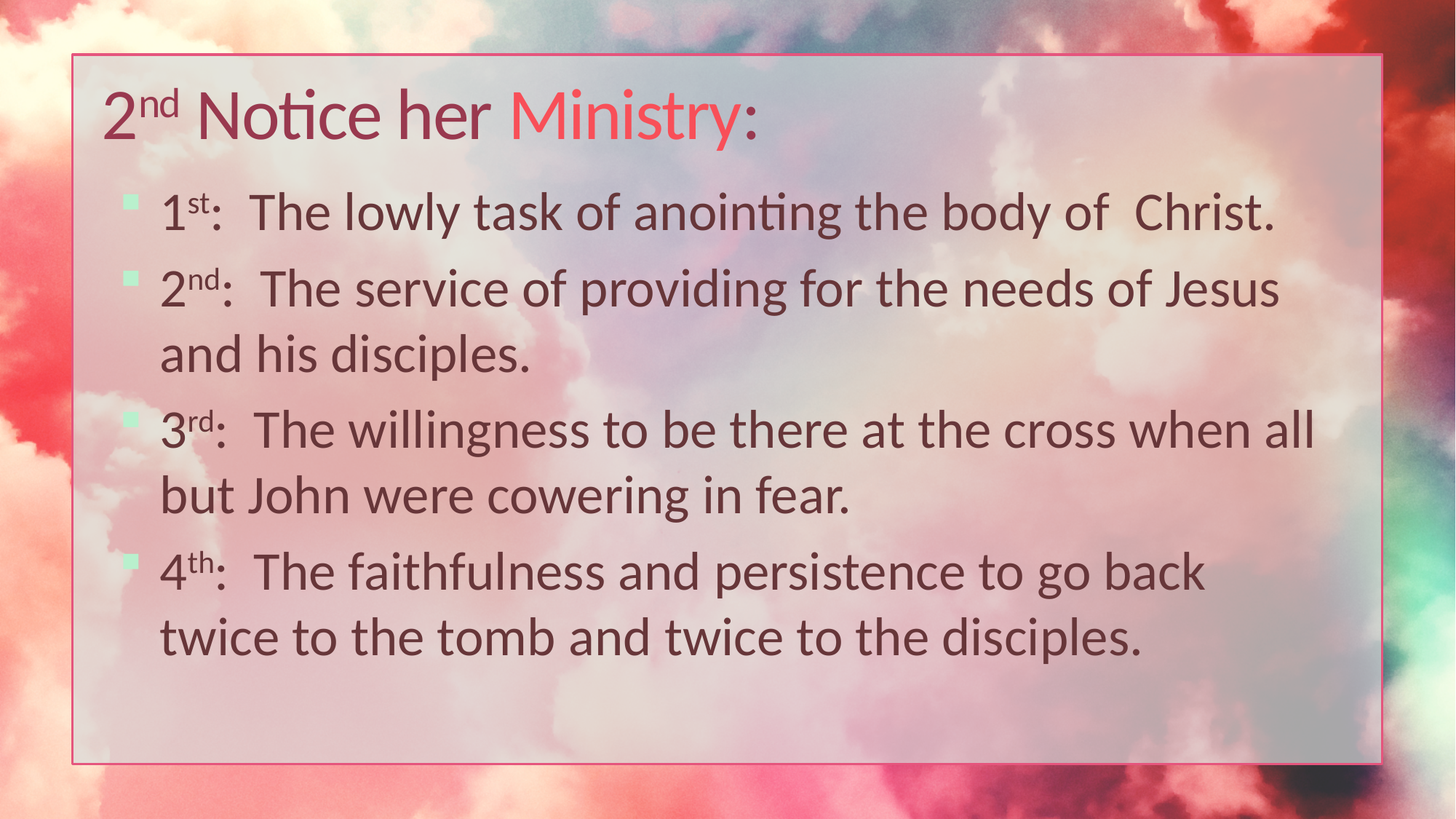

# 2nd Notice her Ministry:
1st:  The lowly task of anointing the body of  Christ.
2nd:  The service of providing for the needs of Jesus and his disciples.
3rd:  The willingness to be there at the cross when all but John were cowering in fear.
4th:  The faithfulness and persistence to go back twice to the tomb and twice to the disciples.